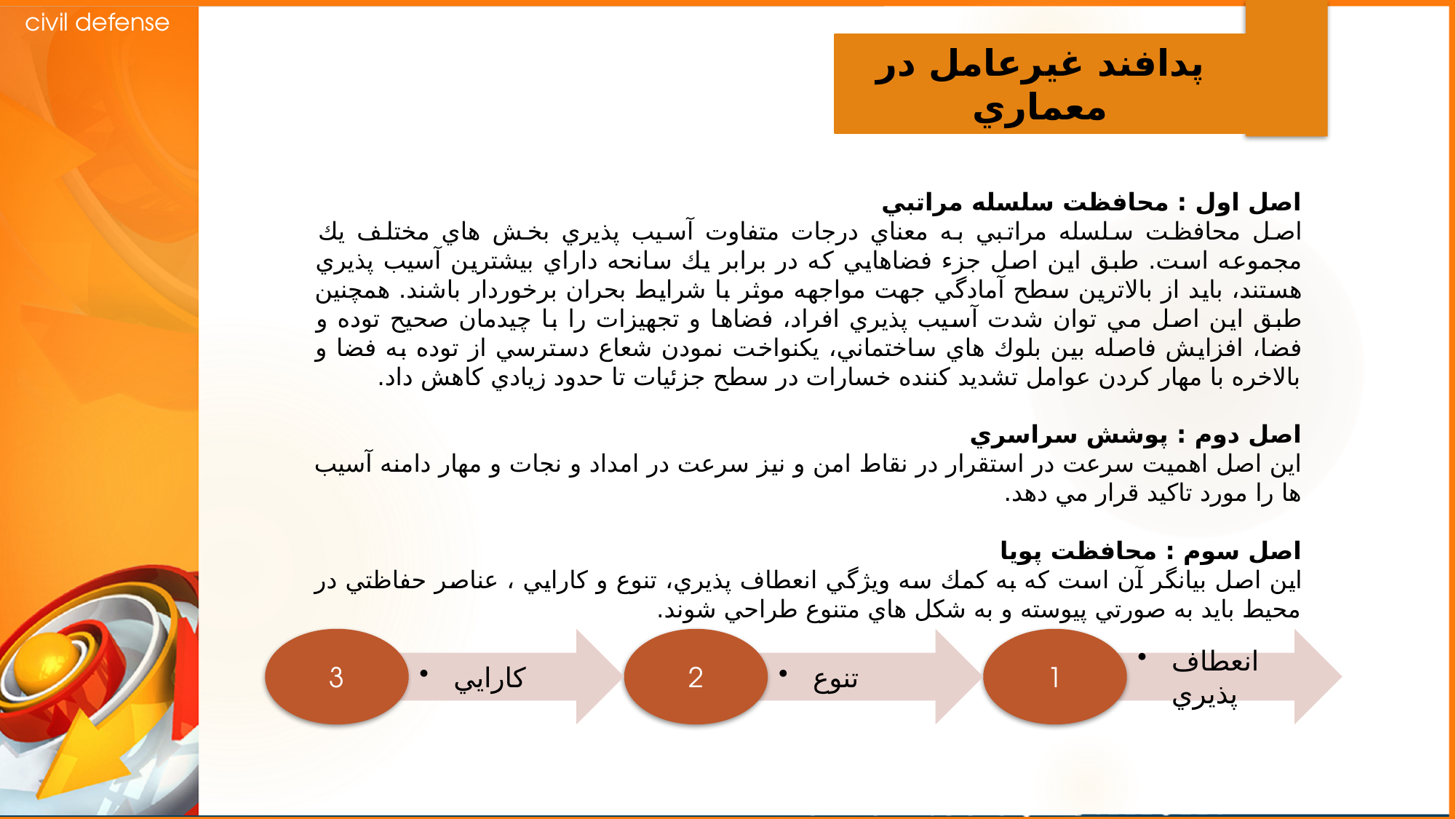

civil defense
پدافند غيرعامل در معماري
اصل اول : محافظت سلسله مراتبي
اصل محافظت سلسله مراتبي به معناي درجات متفاوت آسيب پذيري بخش هاي مختلف يك مجموعه است. طبق اين اصل جزء فضاهايي كه در برابر يك سانحه داراي بيشترين آسيب پذيري هستند، بايد از بالاترين سطح آمادگي جهت مواجهه موثر با شرايط بحران برخوردار باشند. همچنين طبق اين اصل مي توان شدت آسيب پذيري افراد، فضاها و تجهيزات را با چيدمان صحيح توده و فضا، افزايش فاصله بين بلوك هاي ساختماني، يكنواخت نمودن شعاع دسترسي از توده به فضا و بالاخره با مهار كردن عوامل تشديد كننده خسارات در سطح جزئيات تا حدود زيادي كاهش داد.

اصل دوم : پوشش سراسري
اين اصل اهميت سرعت در استقرار در نقاط امن و نيز سرعت در امداد و نجات و مهار دامنه آسيب ها را مورد تاكيد قرار مي دهد.

اصل سوم : محافظت پويا
اين اصل بيانگر آن است كه به كمك سه ويژگي انعطاف پذيري، تنوع و كارايي ، عناصر حفاظتي در محيط بايد به صورتي پيوسته و به شكل هاي متنوع طراحي شوند.
1
انعطاف پذيري
2
تنوع
3
كارايي